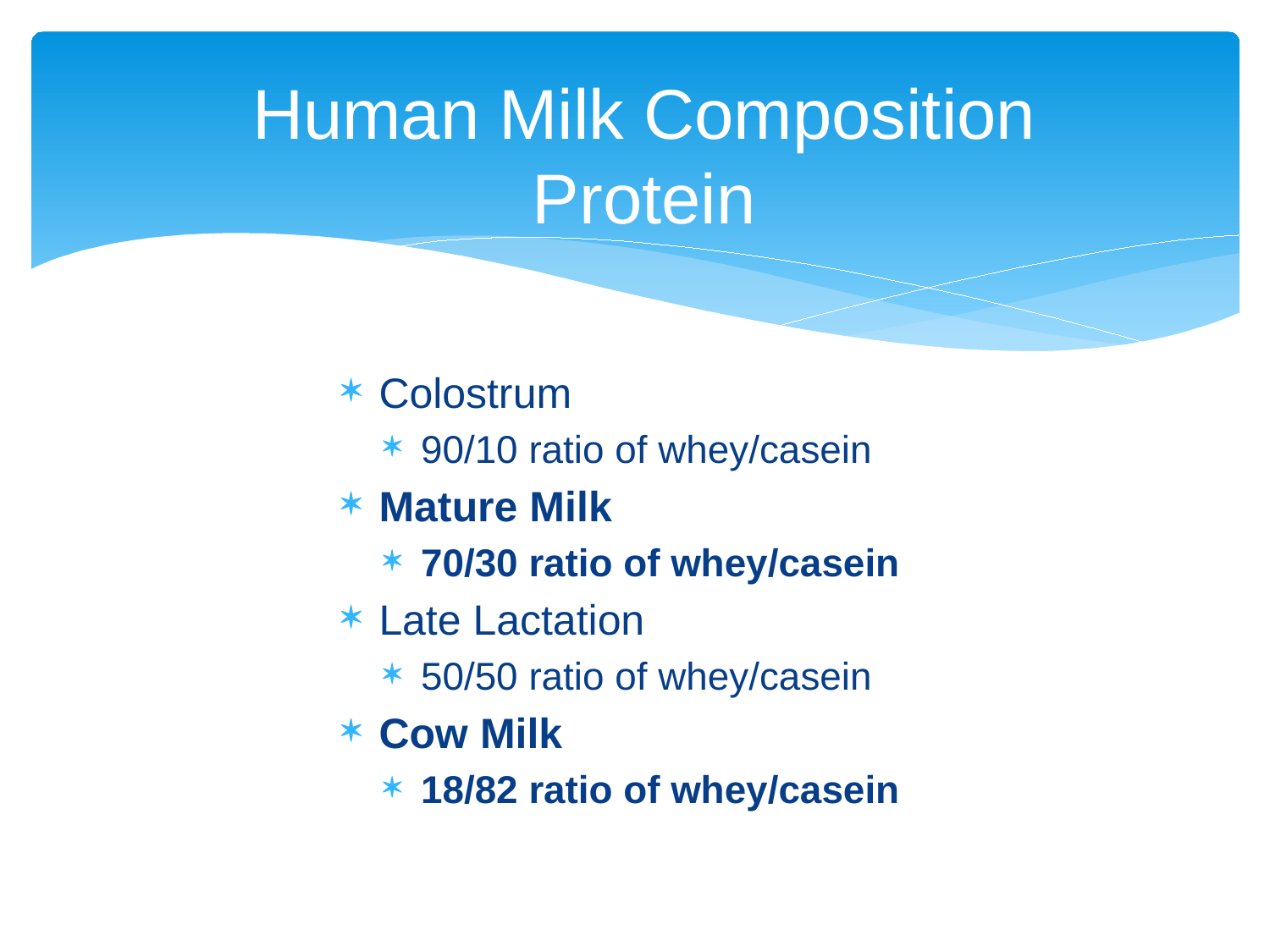

# Human Milk Composition Protein
Colostrum
90/10 ratio of whey/casein
Mature Milk
70/30 ratio of whey/casein
Late Lactation
50/50 ratio of whey/casein
Cow Milk
18/82 ratio of whey/casein